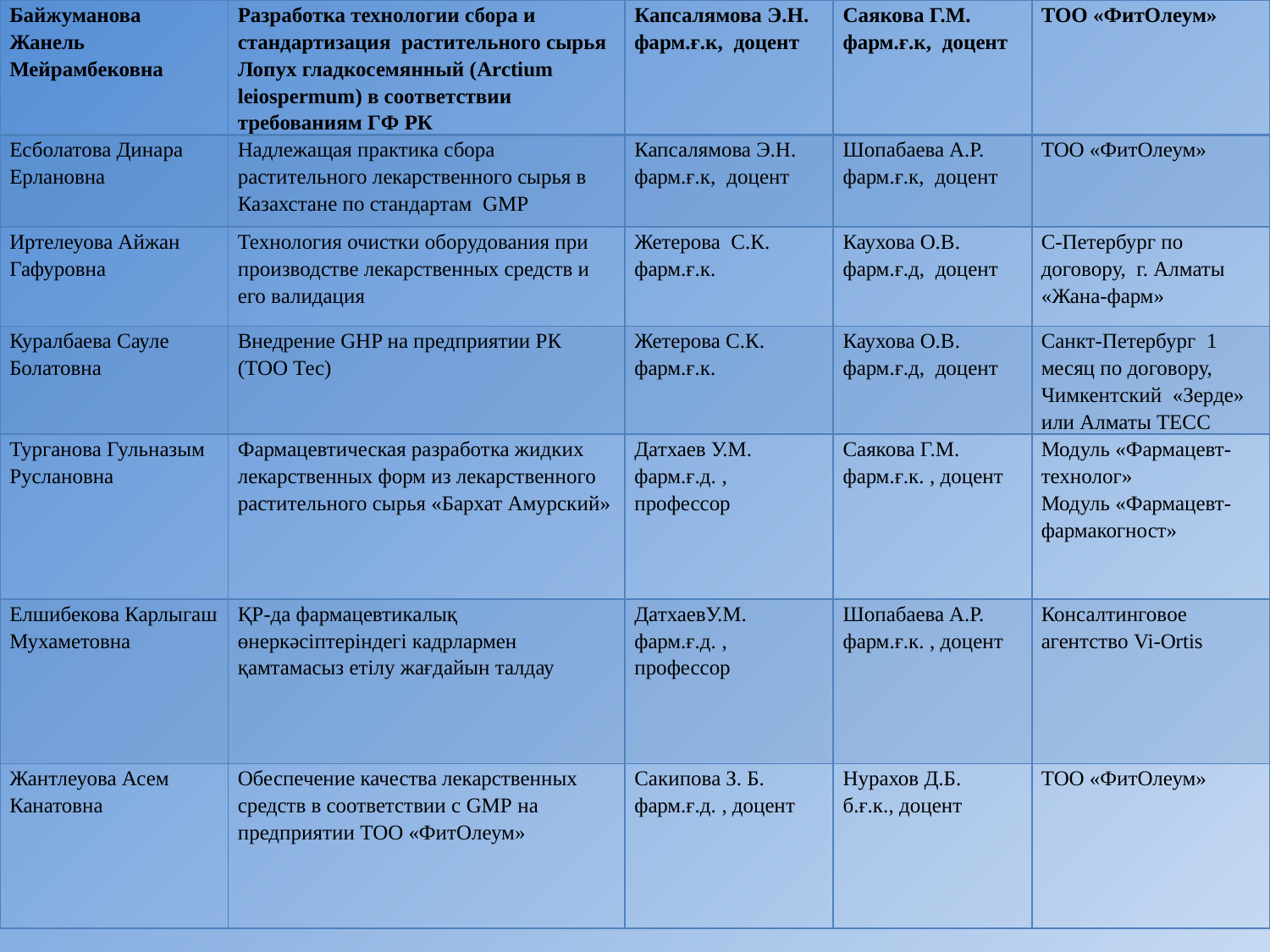

| Байжуманова Жанель Мейрамбековна | Разработка технологии сбора и стандартизация растительного сырья Лопух гладкосемянный (Arctium leiospermum) в соответствии требованиям ГФ РК | Капсалямова Э.Н. фарм.ғ.к, доцент | Саякова Г.М. фарм.ғ.к, доцент | ТОО «ФитОлеум» |
| --- | --- | --- | --- | --- |
| Есболатова Динара Ерлановна | Надлежащая практика сбора растительного лекарственного сырья в Казахстане по стандартам GMP | Капсалямова Э.Н. фарм.ғ.к, доцент | Шопабаева А.Р. фарм.ғ.к, доцент | ТОО «ФитОлеум» |
| Иртелеуова Айжан Гафуровна | Технология очистки оборудования при производстве лекарственных средств и его валидация | Жетерова С.К. фарм.ғ.к. | Каухова О.В. фарм.ғ.д, доцент | С-Петербург по договору, г. Алматы «Жана-фарм» |
| Куралбаева Сауле Болатовна | Внедрение GHP на предприятии РК (ТОО Тес) | Жетерова С.К. фарм.ғ.к. | Каухова О.В. фарм.ғ.д, доцент | Санкт-Петербург 1 месяц по договору, Чимкентский «Зерде» или Алматы ТЕСС |
| Турганова Гульназым Руслановна | Фармацевтическая разработка жидких лекарственных форм из лекарственного растительного сырья «Бархат Амурский» | Датхаев У.М. фарм.ғ.д. , профессор | Саякова Г.М. фарм.ғ.к. , доцент | Модуль «Фармацевт-технолог» Модуль «Фармацевт-фармакогност» |
| Елшибекова Карлыгаш Мухаметовна | ҚР-да фармацевтикалық өнеркәсіптеріндегі кадрлармен қамтамасыз етілу жағдайын талдау | ДатхаевУ.М. фарм.ғ.д. , профессор | Шопабаева А.Р. фарм.ғ.к. , доцент | Консалтинговое агентство Vi-Ortis |
| Жантлеуова Асем Канатовна | Обеспечение качества лекарственных средств в соответствии с GMP на предприятии ТОО «ФитОлеум» | Сакипова З. Б. фарм.ғ.д. , доцент | Нурахов Д.Б. б.ғ.к., доцент | ТОО «ФитОлеум» |